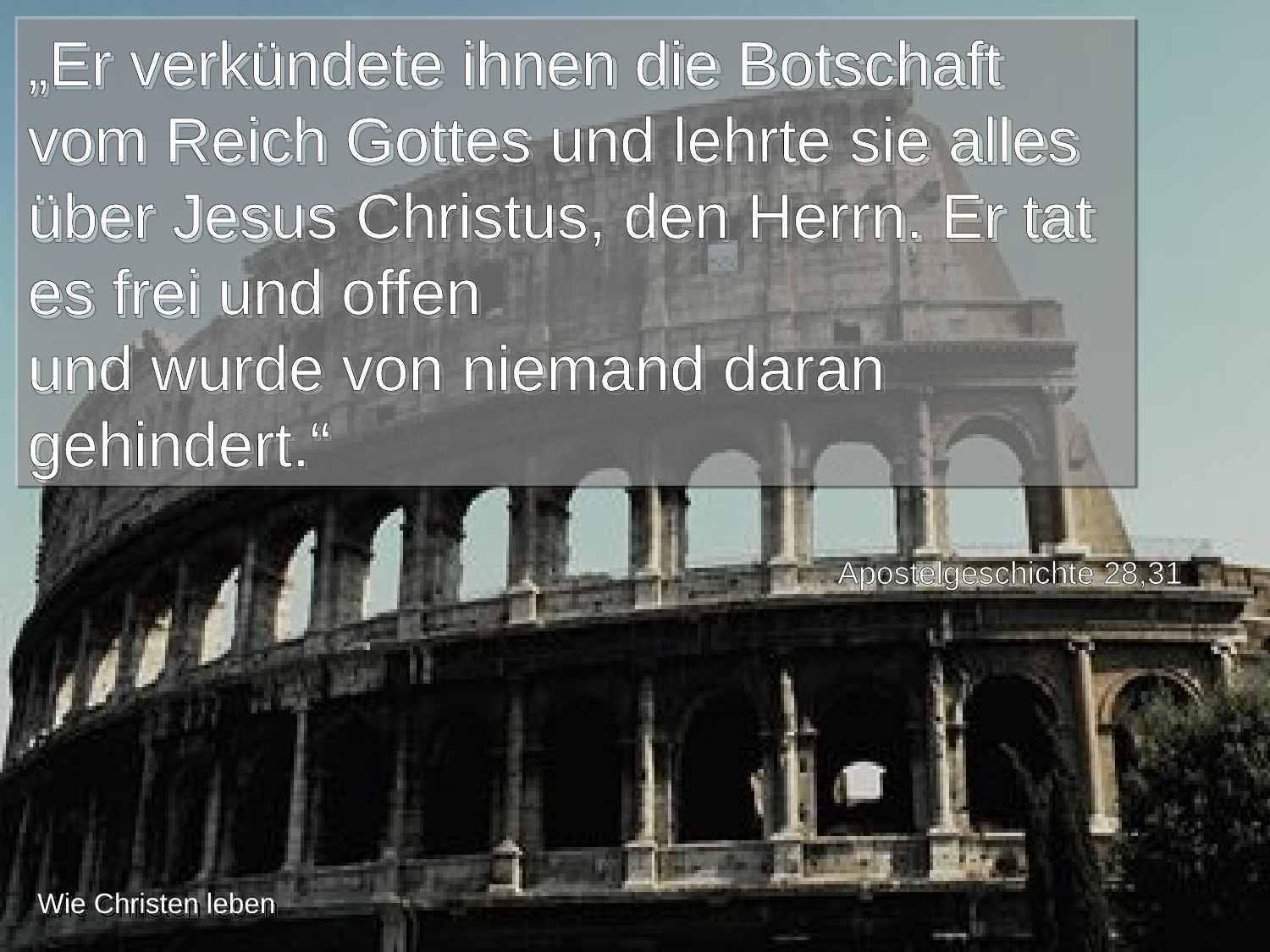

„Er verkündete ihnen die Botschaft vom Reich Gottes und lehrte sie alles über Jesus Christus, den Herrn. Er tat es frei und offen
und wurde von niemand daran gehindert.“
Apostelgeschichte 28,31
Wie Christen leben